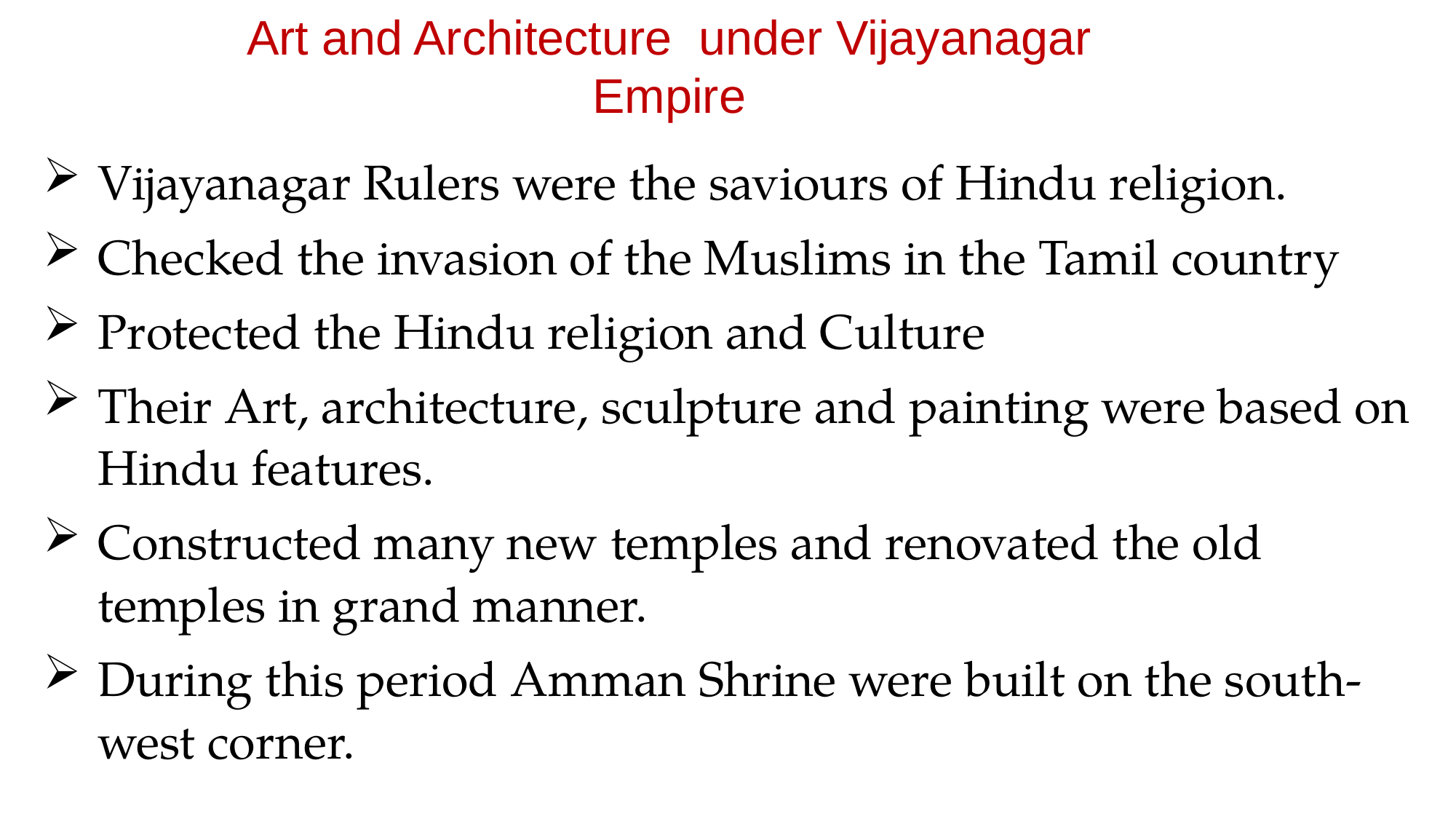

Art and Architecture  under Vijayanagar Empire
Vijayanagar Rulers were the saviours of Hindu religion.
Checked the invasion of the Muslims in the Tamil country
Protected the Hindu religion and Culture
Their Art, architecture, sculpture and painting were based on Hindu features.
Constructed many new temples and renovated the old temples in grand manner.
During this period Amman Shrine were built on the south-west corner.